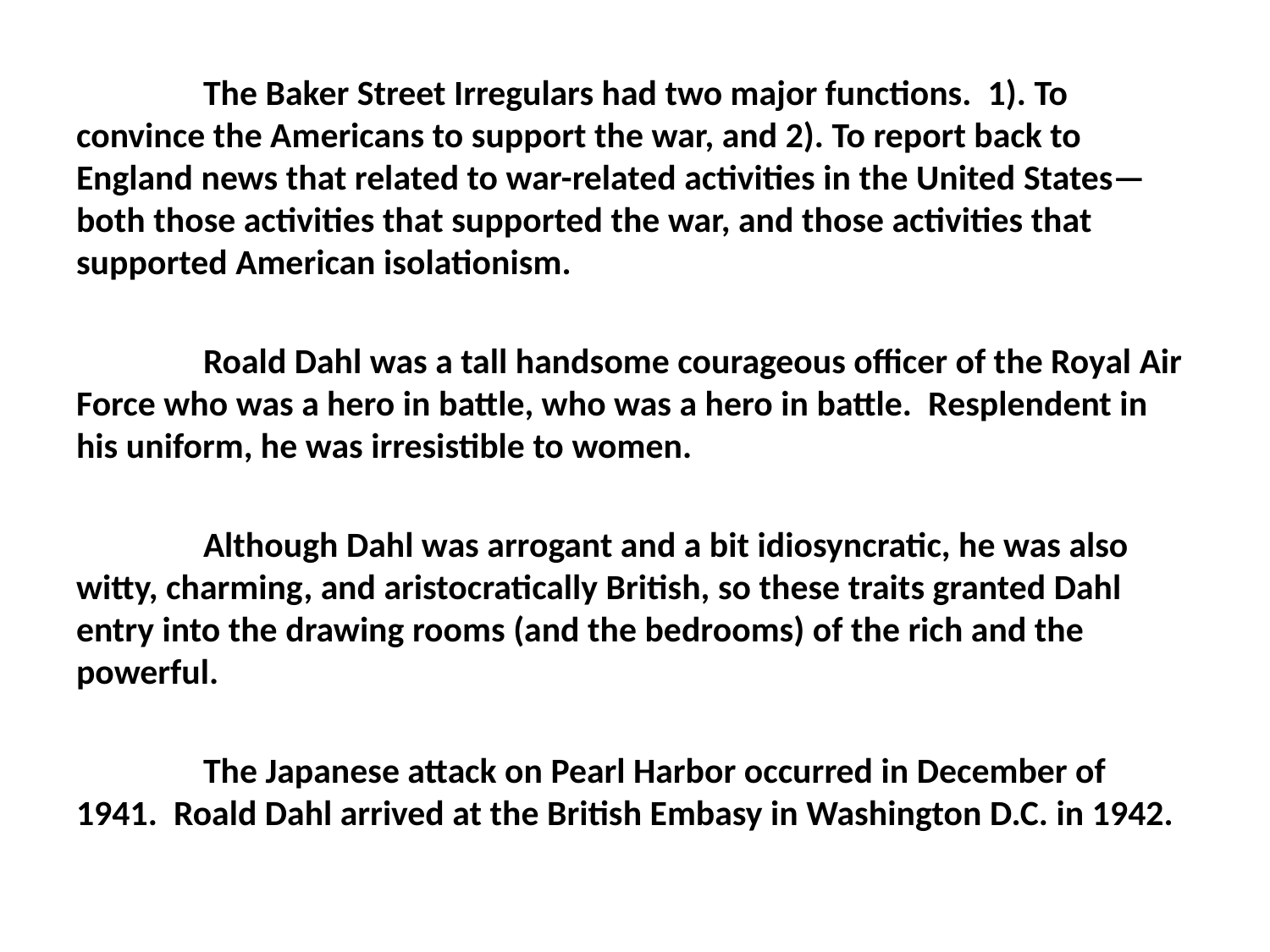

The Baker Street Irregulars had two major functions.  1). To convince the Americans to support the war, and 2). To report back to England news that related to war-related activities in the United States—both those activities that supported the war, and those activities that supported American isolationism.

	Roald Dahl was a tall handsome courageous officer of the Royal Air Force who was a hero in battle, who was a hero in battle.  Resplendent in his uniform, he was irresistible to women.

	Although Dahl was arrogant and a bit idiosyncratic, he was also witty, charming, and aristocratically British, so these traits granted Dahl entry into the drawing rooms (and the bedrooms) of the rich and the powerful.

	The Japanese attack on Pearl Harbor occurred in December of 1941.  Roald Dahl arrived at the British Embasy in Washington D.C. in 1942.